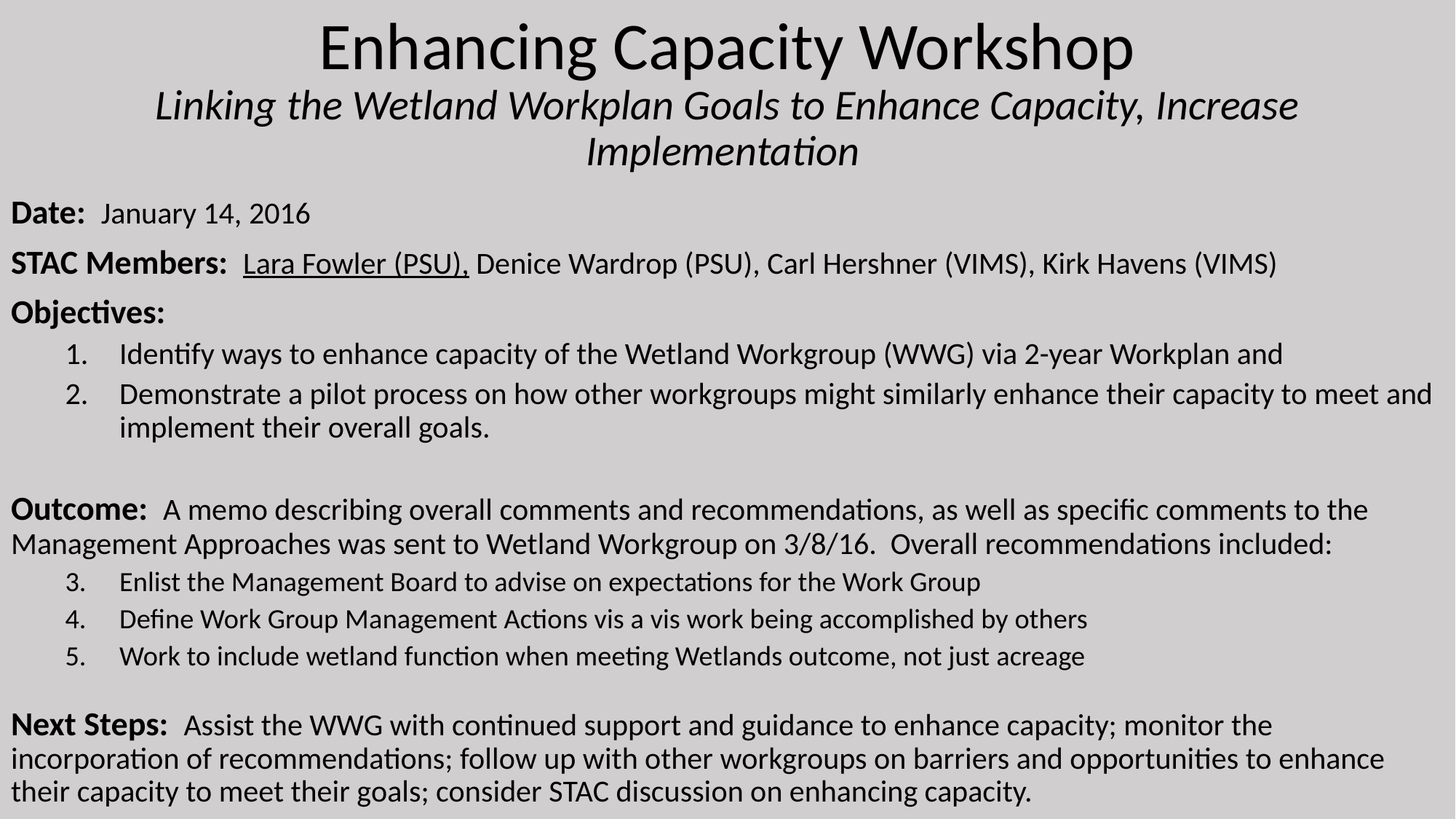

# Enhancing Capacity Workshop Linking the Wetland Workplan Goals to Enhance Capacity, Increase Implementation
Date:  January 14, 2016
STAC Members:  Lara Fowler (PSU), Denice Wardrop (PSU), Carl Hershner (VIMS), Kirk Havens (VIMS)
Objectives:
Identify ways to enhance capacity of the Wetland Workgroup (WWG) via 2-year Workplan and
Demonstrate a pilot process on how other workgroups might similarly enhance their capacity to meet and implement their overall goals.

Outcome:  A memo describing overall comments and recommendations, as well as specific comments to the Management Approaches was sent to Wetland Workgroup on 3/8/16.  Overall recommendations included:
Enlist the Management Board to advise on expectations for the Work Group
Define Work Group Management Actions vis a vis work being accomplished by others
Work to include wetland function when meeting Wetlands outcome, not just acreage

Next Steps:  Assist the WWG with continued support and guidance to enhance capacity; monitor the incorporation of recommendations; follow up with other workgroups on barriers and opportunities to enhance their capacity to meet their goals; consider STAC discussion on enhancing capacity.